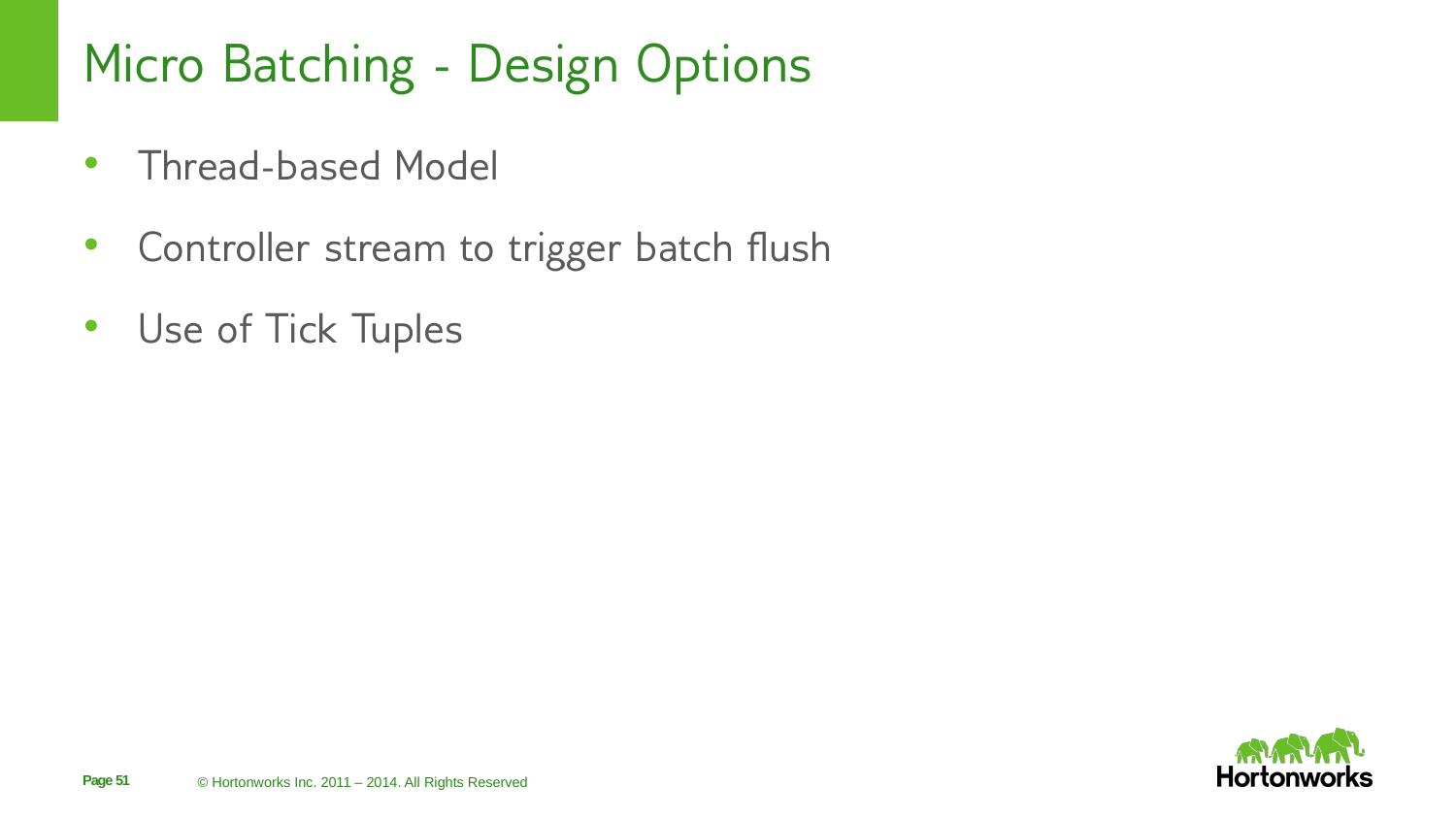

# Micro Batching - Design Options
Thread-based Model
Controller stream to trigger batch flush
Use of Tick Tuples